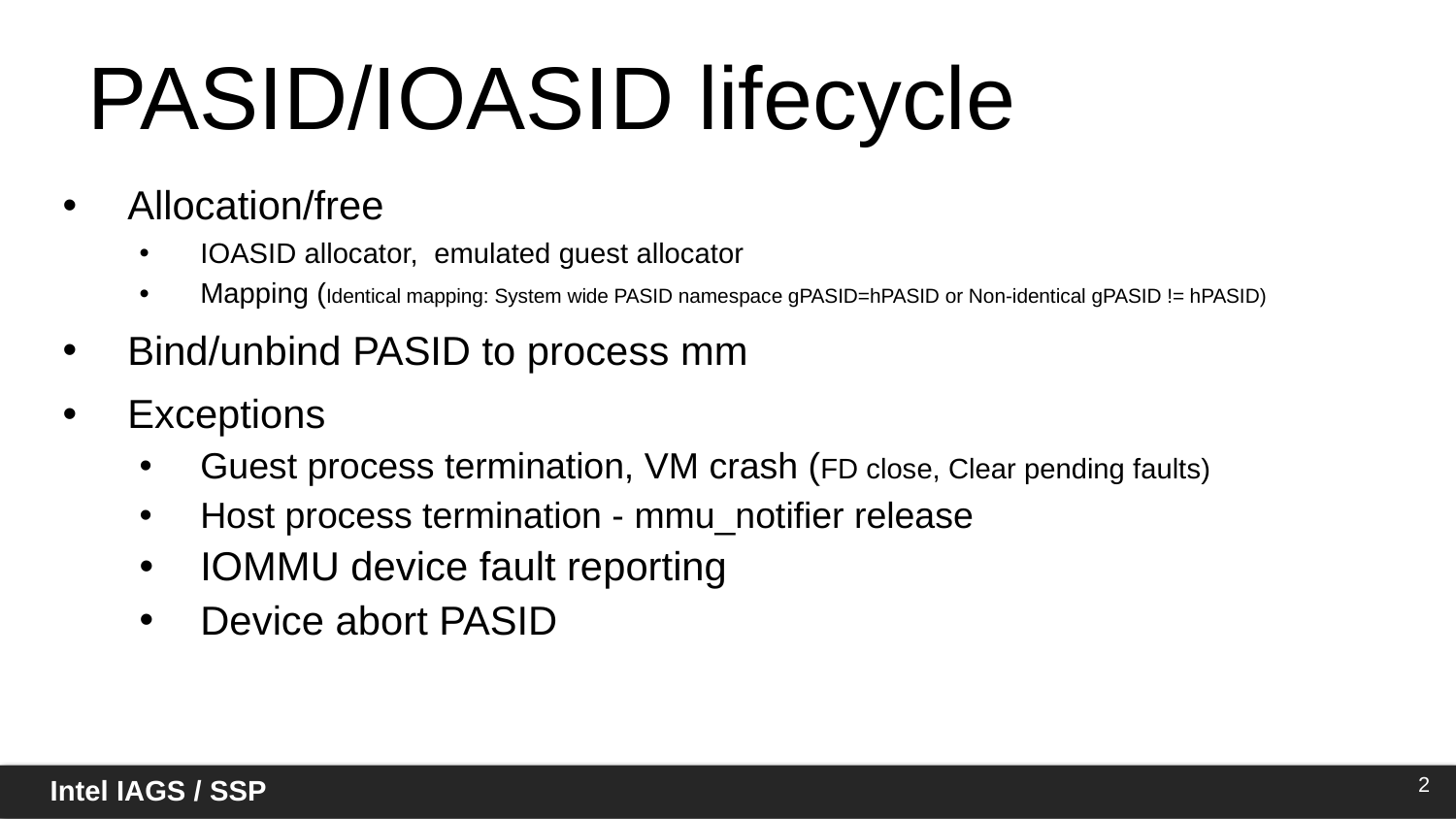

# PASID/IOASID lifecycle
Allocation/free
IOASID allocator,  emulated guest allocator
Mapping (Identical mapping: System wide PASID namespace gPASID=hPASID or Non-identical gPASID != hPASID)
Bind/unbind PASID to process mm
Exceptions
Guest process termination, VM crash (FD close, Clear pending faults)
Host process termination - mmu_notifier release
IOMMU device fault reporting
Device abort PASID